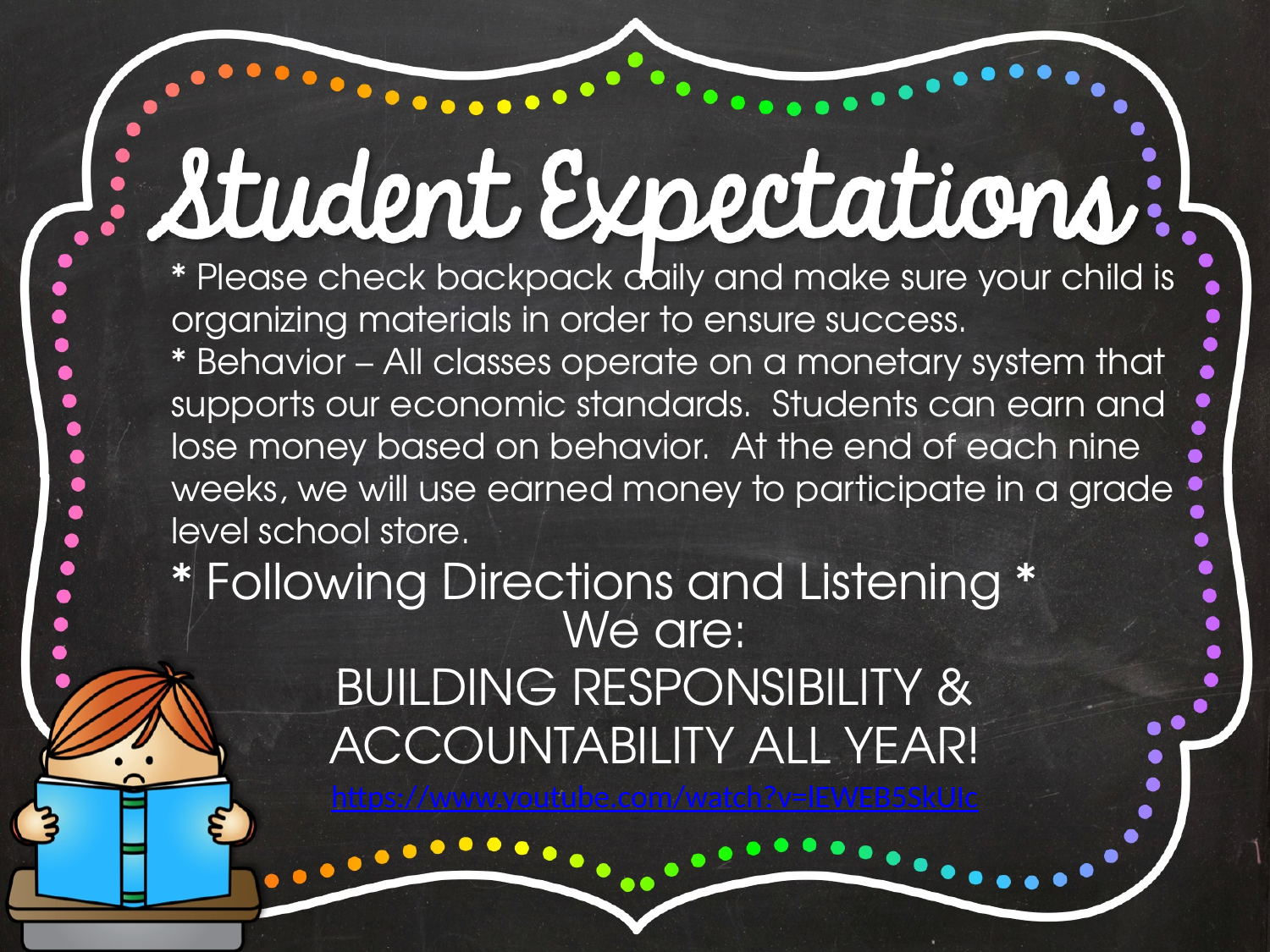

* Please check backpack daily and make sure your child is organizing materials in order to ensure success.
* Behavior – All classes operate on a monetary system that supports our economic standards.  Students can earn and lose money based on behavior.  At the end of each nine weeks, we will use earned money to participate in a grade level school store.
* Following Directions and Listening *
We are:
BUILDING RESPONSIBILITY &
ACCOUNTABILITY ALL YEAR!
https://www.youtube.com/watch?v=lEWEB5SkUIc